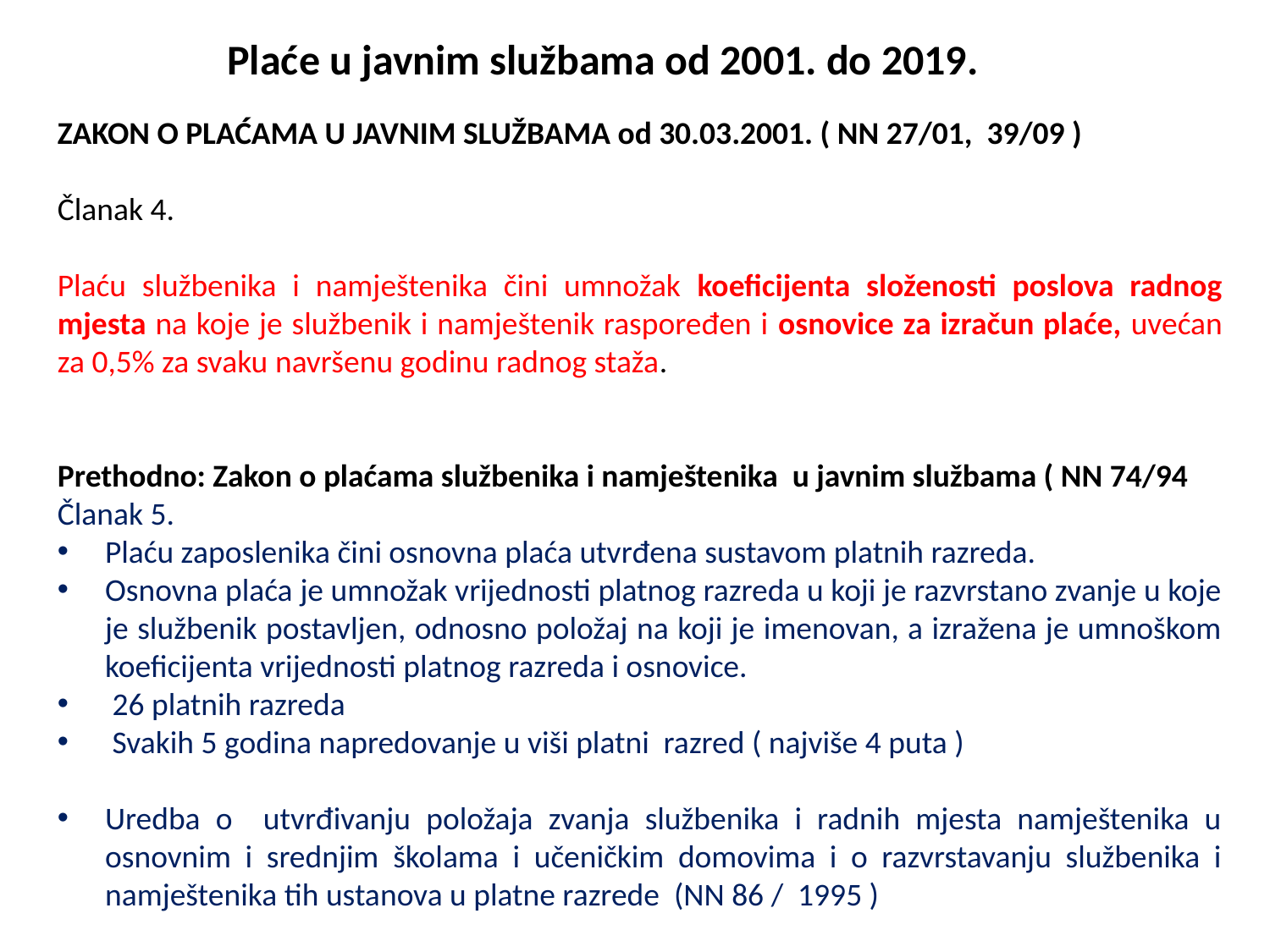

Plaće u javnim službama od 2001. do 2019.
ZAKON O PLAĆAMA U JAVNIM SLUŽBAMA od 30.03.2001. ( NN 27/01,  39/09 )

Članak 4.

Plaću službenika i namještenika čini umnožak koeficijenta složenosti poslova radnog mjesta na koje je službenik i namještenik raspoređen i osnovice za izračun plaće, uvećan za 0,5% za svaku navršenu godinu radnog staža.

Prethodno: Zakon o plaćama službenika i namještenika  u javnim službama ( NN 74/94
Članak 5.
Plaću zaposlenika čini osnovna plaća utvrđena sustavom platnih razreda.
Osnovna plaća je umnožak vrijednosti platnog razreda u koji je razvrstano zvanje u koje je službenik postavljen, odnosno položaj na koji je imenovan, a izražena je umnoškom koeficijenta vrijednosti platnog razreda i osnovice.
 26 platnih razreda
 Svakih 5 godina napredovanje u viši platni  razred ( najviše 4 puta )

Uredba o  utvrđivanju položaja zvanja službenika i radnih mjesta namještenika u osnovnim i srednjim školama i učeničkim domovima i o razvrstavanju službenika i namještenika tih ustanova u platne razrede  (NN 86 /  1995 )